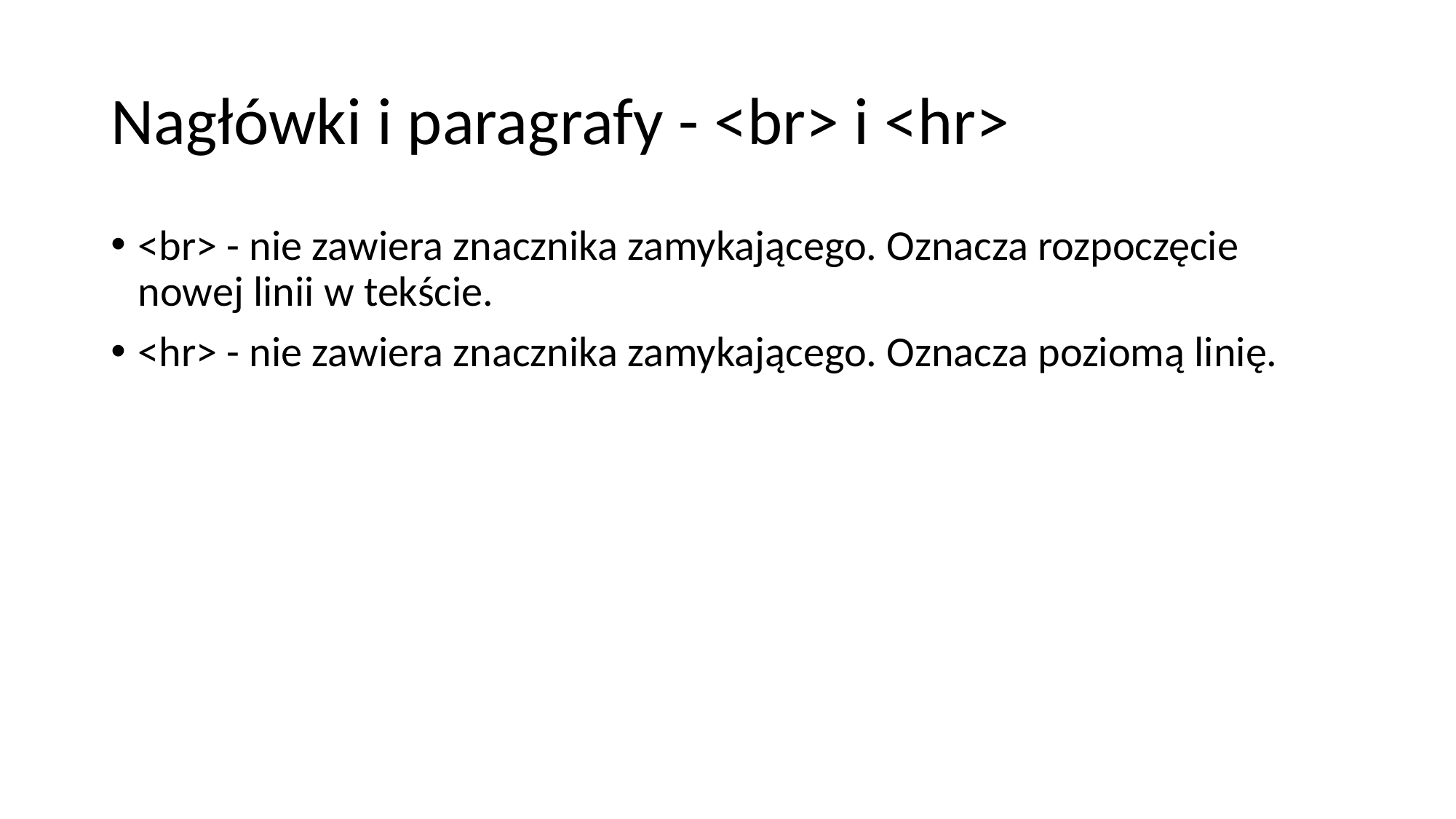

# Nagłówki i paragrafy - <br> i <hr>
<br> - nie zawiera znacznika zamykającego. Oznacza rozpoczęcie nowej linii w tekście.
<hr> - nie zawiera znacznika zamykającego. Oznacza poziomą linię.